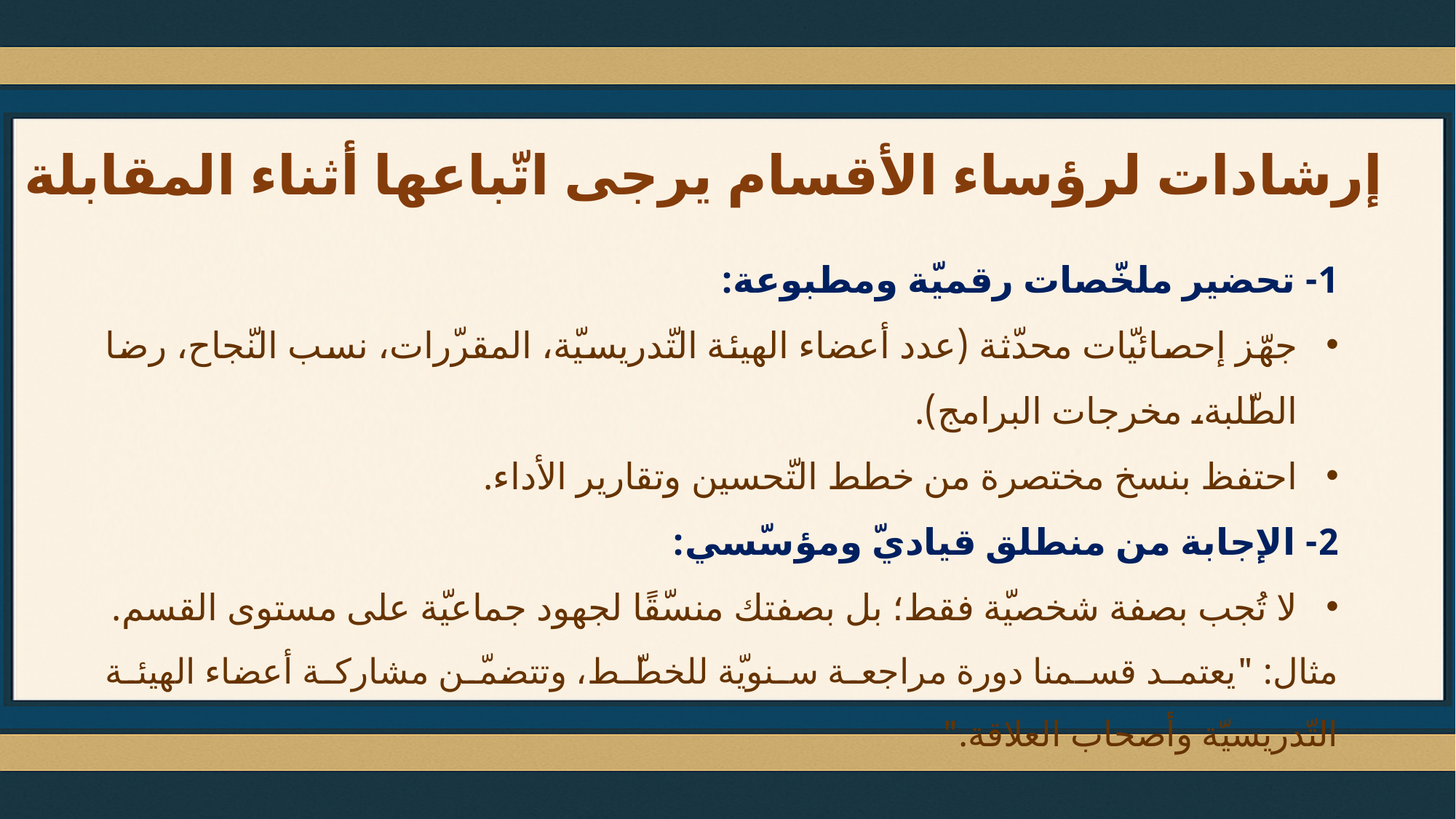

إرشادات لرؤساء الأقسام يرجى اتّباعها أثناء المقابلة
1- تحضير ملخّصات رقميّة ومطبوعة:
جهّز إحصائيّات محدّثة (عدد أعضاء الهيئة التّدريسيّة، المقرّرات، نسب النّجاح، رضا الطّلبة، مخرجات البرامج).
احتفظ بنسخ مختصرة من خطط التّحسين وتقارير الأداء.
2- الإجابة من منطلق قياديّ ومؤسّسي:
لا تُجب بصفة شخصيّة فقط؛ بل بصفتك منسّقًا لجهود جماعيّة على مستوى القسم.
مثال: "يعتمد قسمنا دورة مراجعة سنويّة للخطّط، وتتضمّن مشاركة أعضاء الهيئة التّدريسيّة وأصحاب العلاقة."